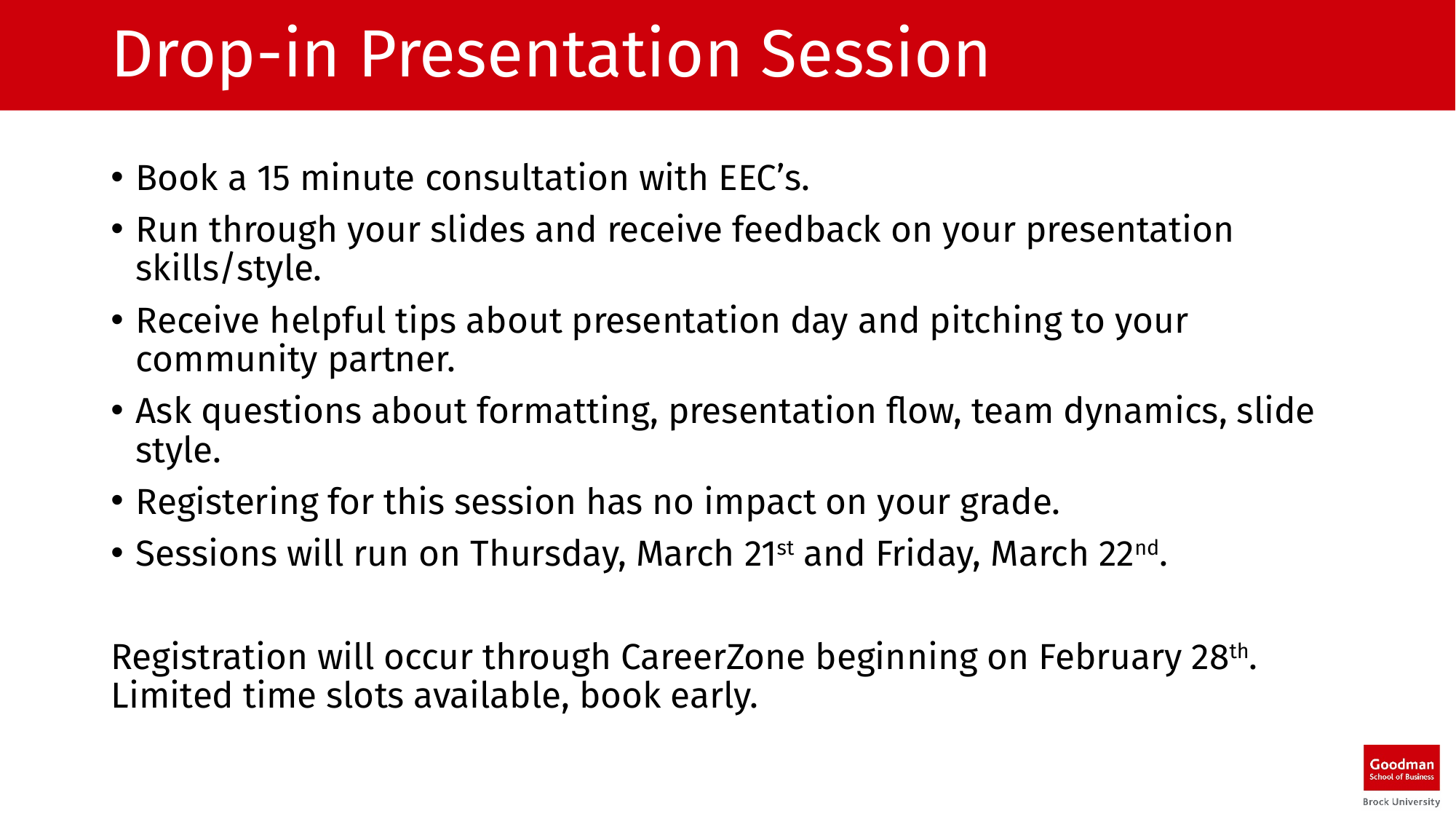

# Drop-in Presentation Session
Book a 15 minute consultation with EEC’s.
Run through your slides and receive feedback on your presentation skills/style.
Receive helpful tips about presentation day and pitching to your community partner.
Ask questions about formatting, presentation flow, team dynamics, slide style.
Registering for this session has no impact on your grade.
Sessions will run on Thursday, March 21st and Friday, March 22nd.

Registration will occur through CareerZone beginning on February 28th. Limited time slots available, book early.